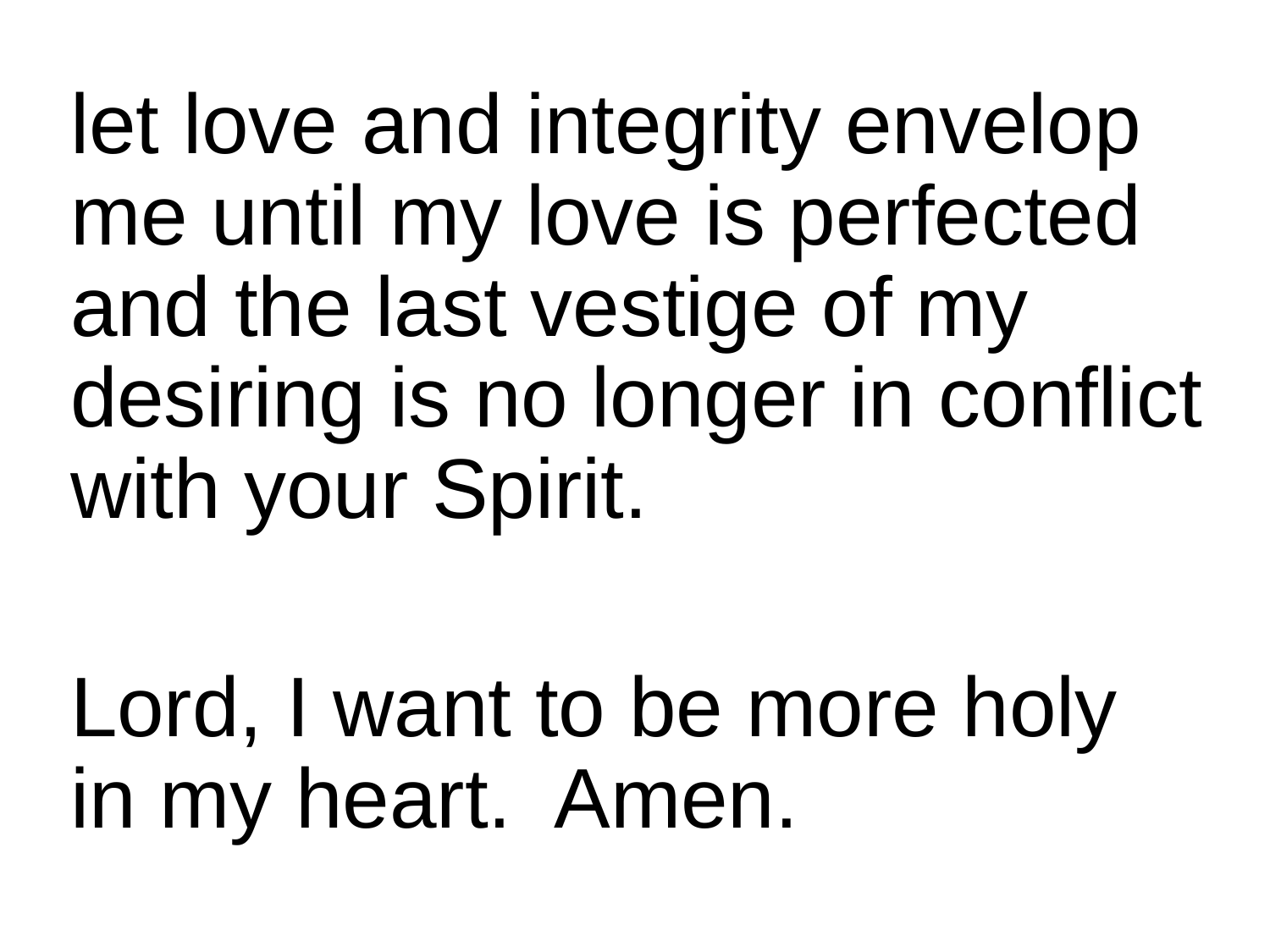

let love and integrity envelop me until my love is perfected and the last vestige of my desiring is no longer in conflict with your Spirit.

Lord, I want to be more holy in my heart.  Amen.